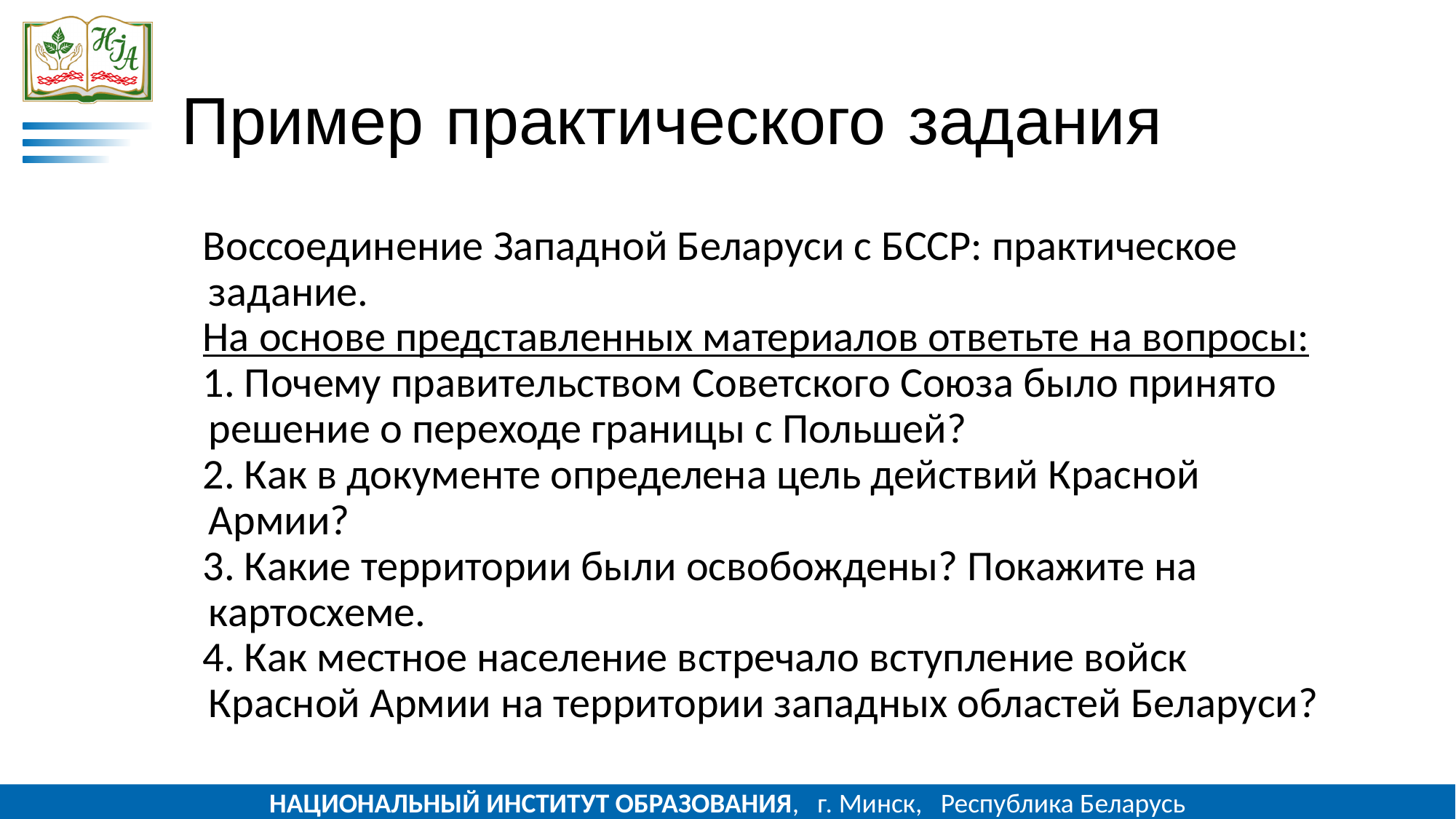

# Пример практического задания
Воссоединение Западной Беларуси с БССР: практическое задание.
На основе представленных материалов ответьте на вопросы:
1. Почему правительством Советского Союза было принято решение о переходе границы с Польшей?
2. Как в документе определена цель действий Красной Армии?
3. Какие территории были освобождены? Покажите на картосхеме.
4. Как местное население встречало вступление войск Красной Армии на территории западных областей Беларуси?